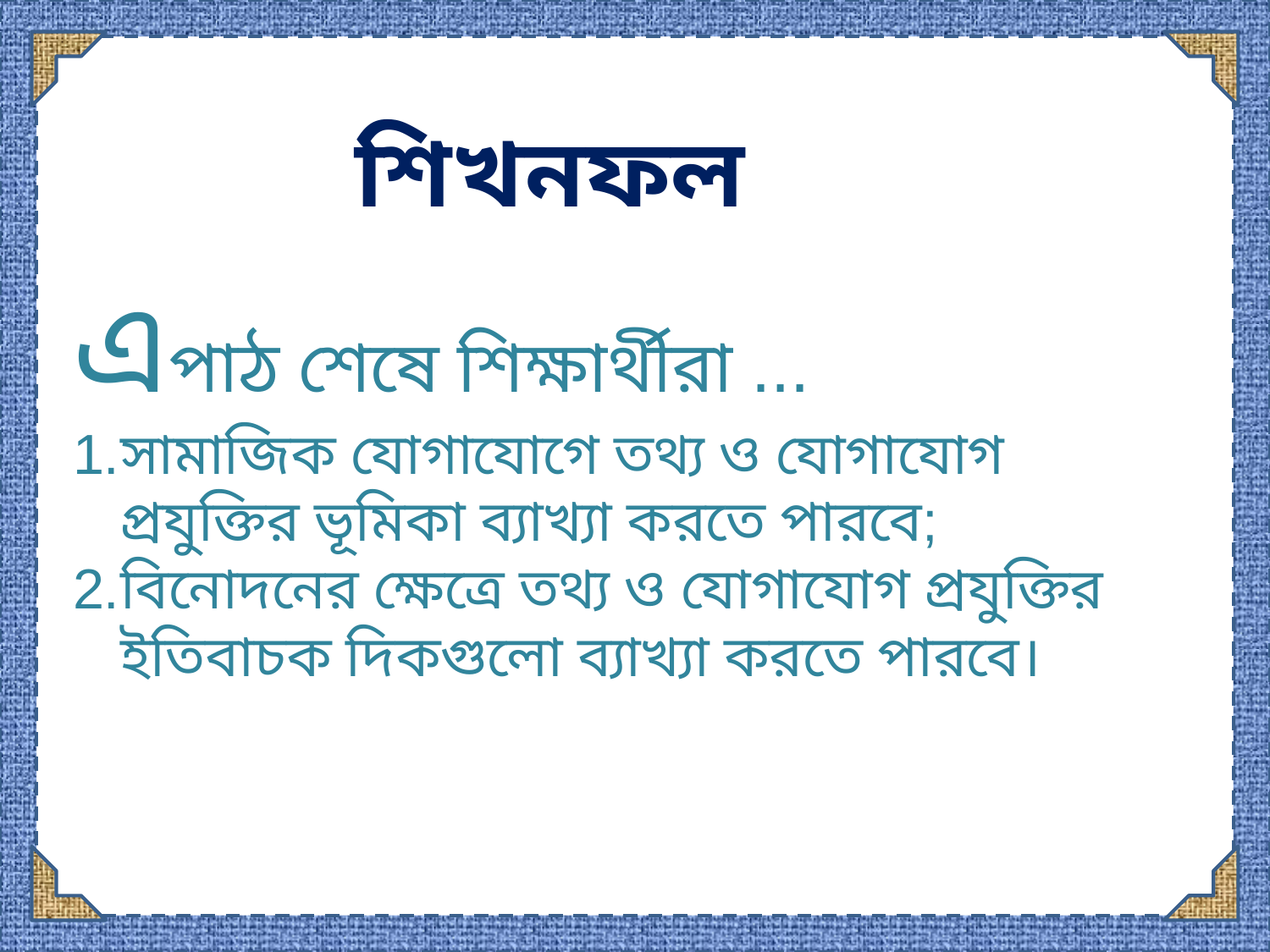

শিখনফল
এপাঠ শেষে শিক্ষার্থীরা ...
সামাজিক যোগাযোগে তথ্য ও যোগাযোগ প্রযুক্তির ভূমিকা ব্যাখ্যা করতে পারবে;
বিনোদনের ক্ষেত্রে তথ্য ও যোগাযোগ প্রযুক্তির ইতিবাচক দিকগুলো ব্যাখ্যা করতে পারবে।